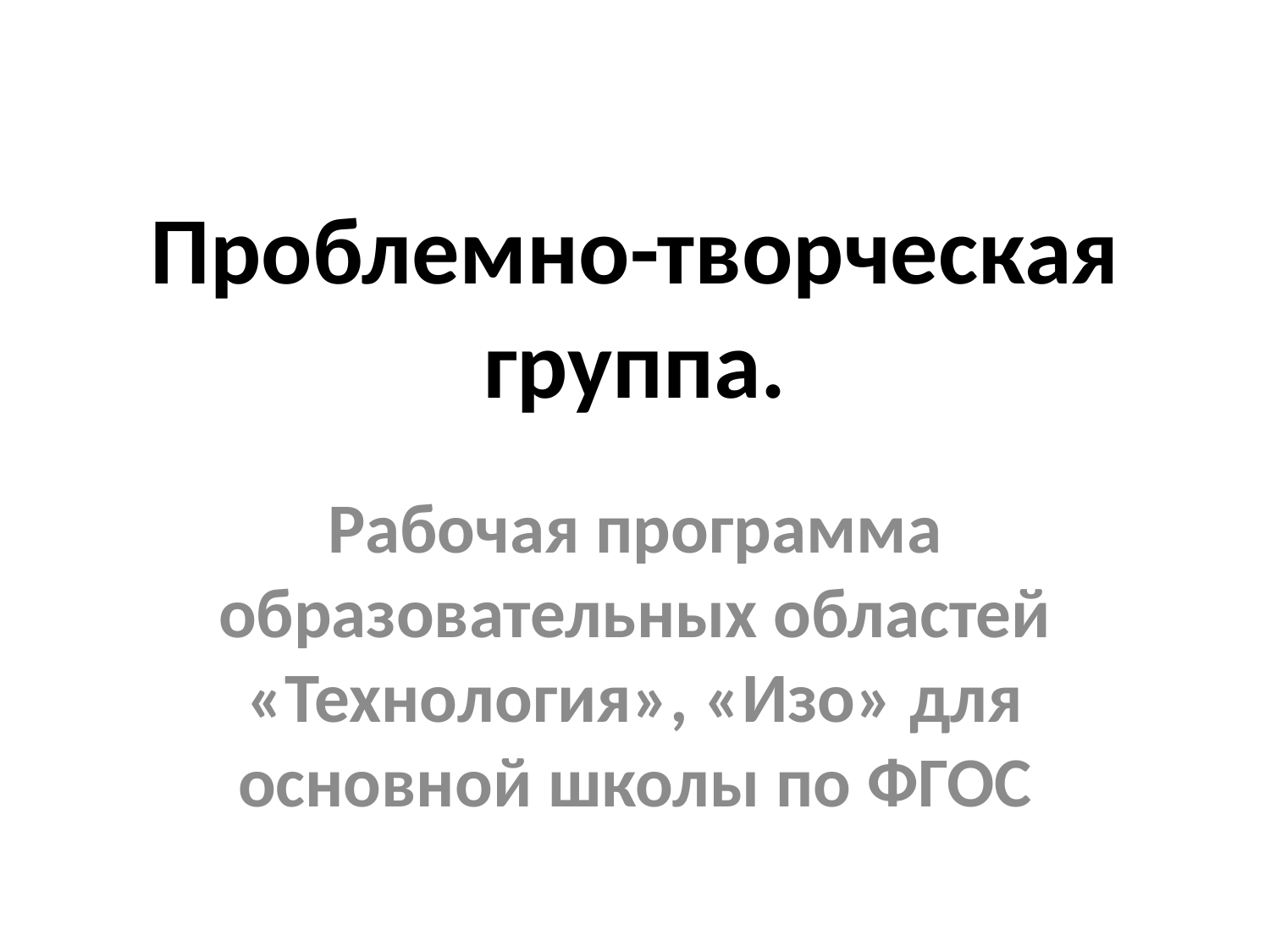

# Проблемно-творческая группа.
Рабочая программа образовательных областей «Технология», «Изо» для основной школы по ФГОС